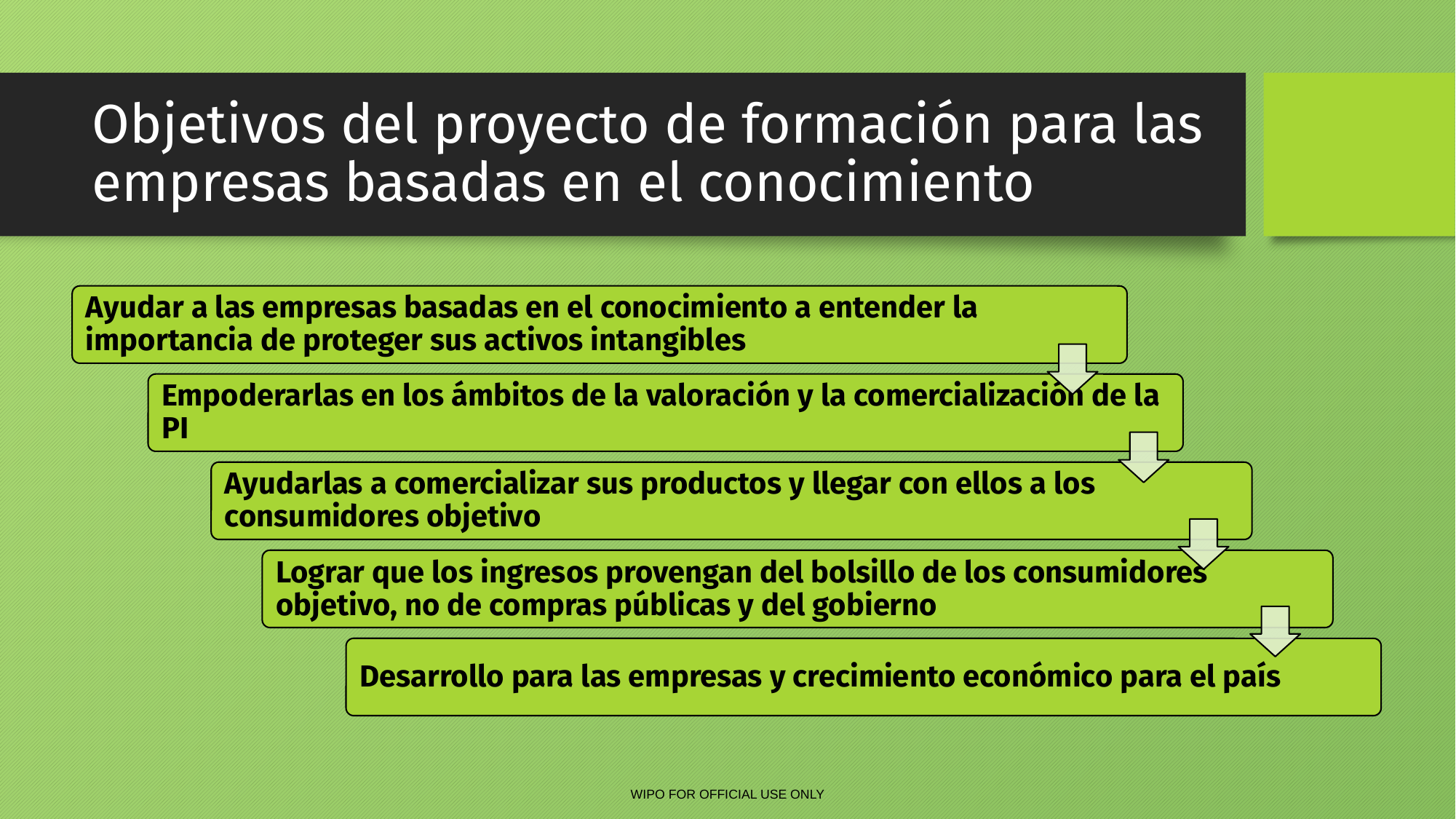

# Objetivos del proyecto de formación para las empresas basadas en el conocimiento
Ayudar a las empresas basadas en el conocimiento a entender la importancia de proteger sus activos intangibles
Empoderarlas en los ámbitos de la valoración y la comercialización de la PI
Ayudarlas a comercializar sus productos y llegar con ellos a los consumidores objetivo
Lograr que los ingresos provengan del bolsillo de los consumidores objetivo, no de compras públicas y del gobierno
Desarrollo para las empresas y crecimiento económico para el país